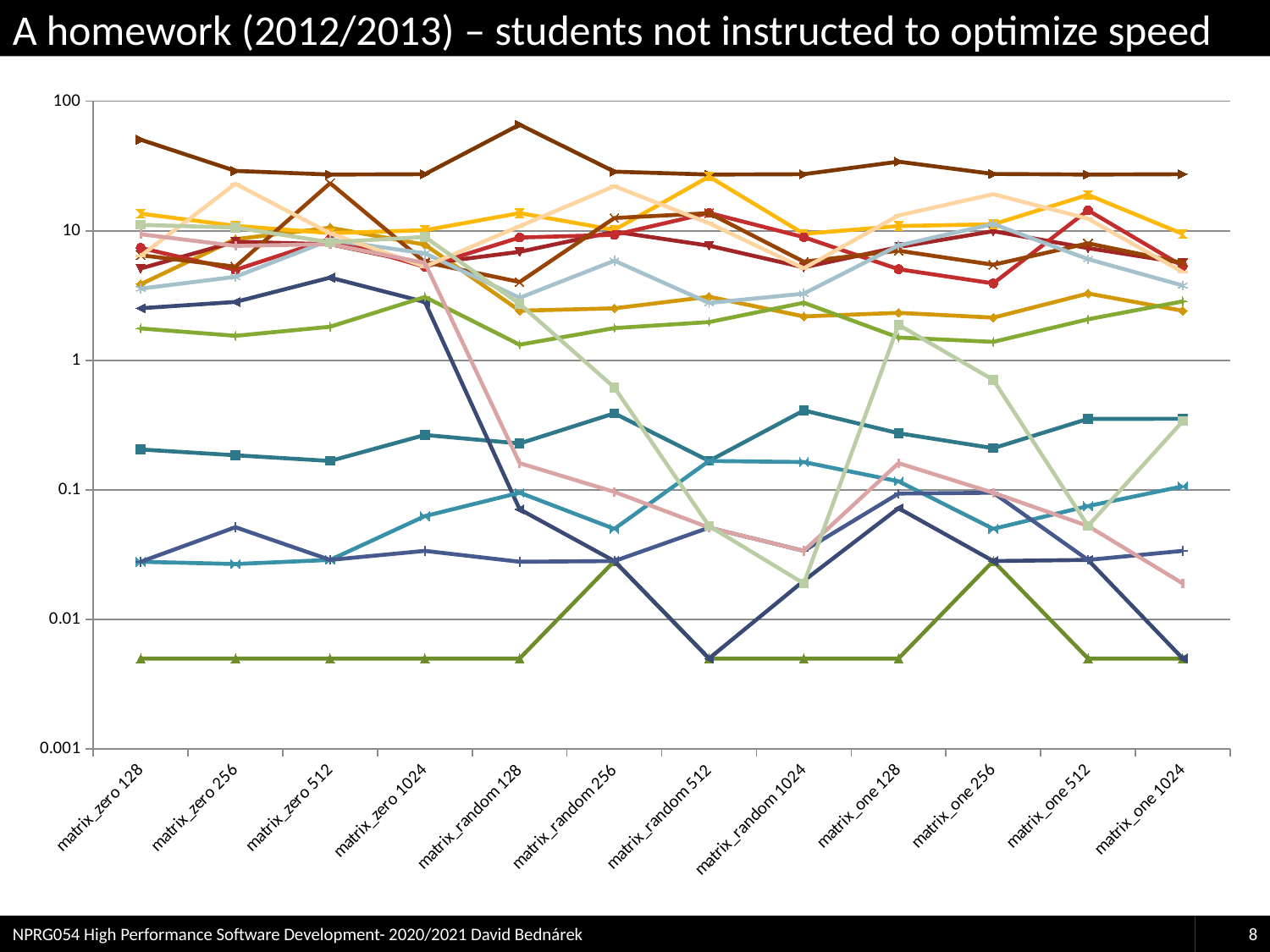

# A homework (2012/2013) – students not instructed to optimize speed

### Chart

| Category | Brabec_Michal_120588 | Havranek_Stepan_221090 | Herrmann_Pavel_290189 | Horky_Vojtech_240187 | Hosala_Michal_040489 | Jiracek_Zbynek_260589 | Jirasek_Jozef_300789 | Kotrc_Jaroslav_060887 | Kralovec_Jiri_260490 | Matena_Vladimir_110988 | Pavlis_Filip_310790 | Petrik_Oto_090187 | Sindelar_Stepan_031188 | Skoda_Petr_290389 | Taufer_Pavel_301190 | Tomasek_Jan_110391 |
|---|---|---|---|---|---|---|---|---|---|---|---|---|---|---|---|---|
| matrix_zero 128 | 0.20547200000000004 | 3.8698199999999967 | 5.1198999999999995 | 0.005000000000000006 | 50.489599999999996 | 2.525 | 0.027911100000000036 | 13.564100000000002 | 7.376640000000007 | 1.7649999999999983 | 6.48311 | 0.027911100000000036 | 3.5791299999999997 | 6.3943299999999965 | 9.408570000000001 | 11.115 |
| matrix_zero 256 | 0.18526800000000038 | 8.615 | 8.23771 | 0.005000000000000006 | 28.98879999999994 | 2.8249999999999997 | 0.02680660000000003 | 10.915000000000004 | 4.99434 | 1.54745 | 5.289460000000007 | 0.051520699999999996 | 4.415 | 23.0458 | 7.6489299999999965 | 10.585000000000004 |
| matrix_zero 512 | 0.16742300000000004 | 10.558000000000002 | 7.875 | 0.005000000000000006 | 27.17879999999997 | 4.35167 | 0.028841900000000045 | 9.604330000000001 | 8.652140000000003 | 1.8184699999999998 | 23.320799999999966 | 0.028841900000000045 | 8.48972 | 9.55962 | 7.88622 | 8.16488 |
| matrix_zero 1024 | 0.26577 | 7.814999999999993 | 5.5547499999999985 | 0.005000000000000006 | 27.3477 | 2.82318 | 0.06274200000000003 | 10.102400000000006 | 5.264179999999993 | 3.08488 | 5.735 | 0.033871 | 6.70307 | 5.29305 | 5.65627 | 8.96898 |
| matrix_random 128 | 0.228383 | 2.4178199999999967 | 6.8849999999999945 | 0.005000000000000006 | 65.9703 | 0.0708694 | 0.0952124 | 13.697199999999999 | 8.873030000000014 | 1.32239 | 4.0258999999999965 | 0.027911100000000036 | 3.0421499999999977 | 10.855000000000018 | 0.161082 | 2.72999 |
| matrix_random 256 | 0.3902500000000003 | 2.5214799999999977 | 9.84849 | 0.028260300000000002 | 28.6021 | 0.028260300000000002 | 0.05006690000000008 | 10.164000000000001 | 9.303320000000001 | 1.7749999999999984 | 12.545 | 0.028260300000000002 | 5.87824 | 22.116899999999998 | 0.09658760000000002 | 0.617038 |
| matrix_random 512 | 0.16742300000000004 | 3.0969899999999977 | 7.67612 | 0.005000000000000006 | 27.156399999999987 | 0.005000000000000006 | 0.16742300000000004 | 26.226599999999966 | 13.7424 | 1.9749999999999999 | 13.6738 | 0.0511936 | 2.7721499999999977 | 11.435 | 0.0511936 | 0.052683700000000014 |
| matrix_random 1024 | 0.411057 | 2.18429 | 5.224999999999993 | 0.005000000000000006 | 27.3477 | 0.019901200000000025 | 0.164256 | 9.477480000000014 | 8.92614 | 2.785 | 5.77268 | 0.033871 | 3.27394 | 5.13379 | 0.033871 | 0.018969800000000023 |
| matrix_one 128 | 0.27420500000000003 | 2.32761 | 7.488340000000006 | 0.005000000000000006 | 34.1597 | 0.07230130000000001 | 0.11669200000000012 | 10.885000000000014 | 5.0540299999999965 | 1.5013799999999984 | 7.01866 | 0.09378050000000004 | 7.71172 | 13.140199999999998 | 0.161082 | 1.88085 |
| matrix_one 256 | 0.20998200000000022 | 2.13768 | 9.937169999999998 | 0.028260300000000002 | 27.469699999999957 | 0.028260300000000002 | 0.05006690000000008 | 11.231 | 3.92728 | 1.38899 | 5.47118 | 0.09513390000000001 | 11.275 | 19.168599999999966 | 0.09513390000000001 | 0.707172 |
| matrix_one 512 | 0.3536870000000001 | 3.28326 | 7.35127 | 0.005000000000000006 | 27.156399999999987 | 0.028841900000000045 | 0.07503550000000002 | 18.95029999999997 | 14.393600000000006 | 2.0749999999999997 | 8.002450000000007 | 0.028841900000000045 | 6.0489099999999985 | 12.415000000000004 | 0.052683700000000014 | 0.052683700000000014 |
| matrix_one 1024 | 0.354246 | 2.41713 | 5.64136 | 0.005000000000000006 | 27.3477 | 0.005000000000000006 | 0.1065140000000001 | 9.462580000000022 | 5.3368199999999995 | 2.8520499999999935 | 5.65627 | 0.033871 | 3.78244 | 4.79945 | 0.018969800000000023 | 0.33934500000000045 |
NPRG054 High Performance Software Development- 2020/2021 David Bednárek
8